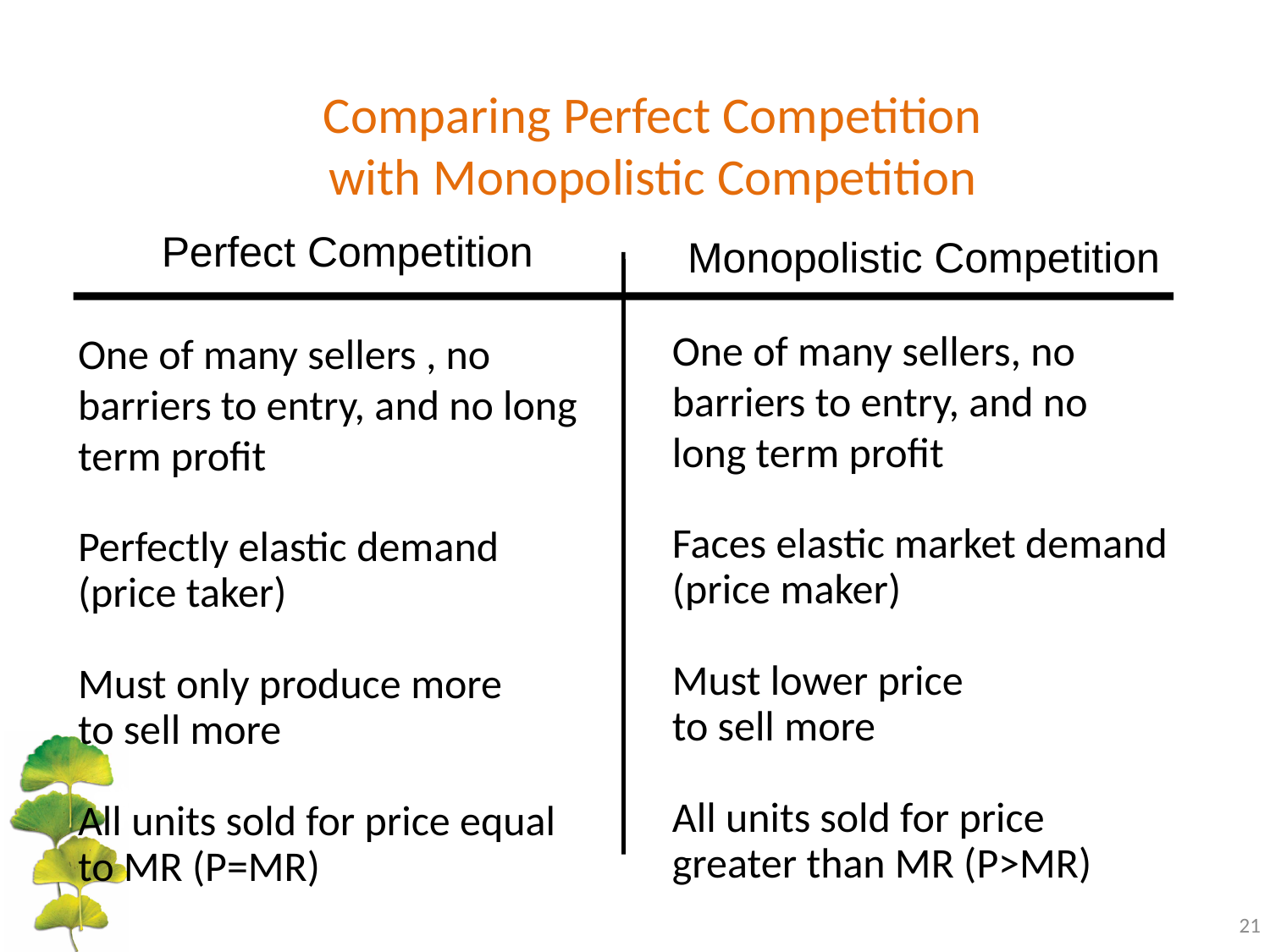

# Comparing Perfect Competition with Monopolistic Competition
Perfect Competition
Monopolistic Competition

One of many sellers, no barriers to entry, and no long term profit

Faces elastic market demand (price maker)

Must lower price
to sell more

All units sold for price greater than MR (P>MR)
One of many sellers , no barriers to entry, and no long term profit

Perfectly elastic demand  	(price taker)

Must only produce more
to sell more

All units sold for price equal to MR (P=MR)
21